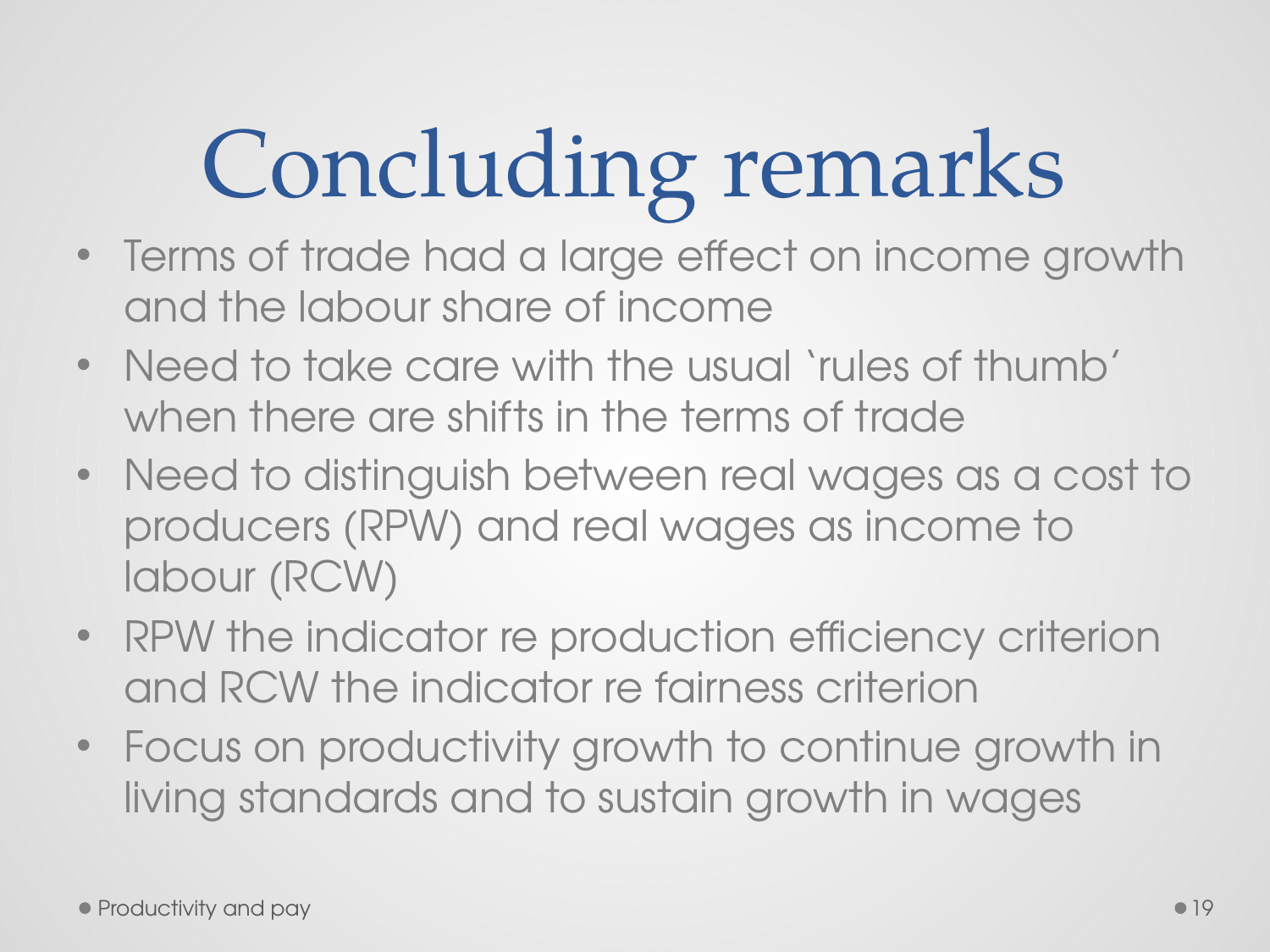

# Concluding remarks
Terms of trade had a large effect on income growth and the labour share of income
Need to take care with the usual ‘rules of thumb’ when there are shifts in the terms of trade
Need to distinguish between real wages as a cost to producers (RPW) and real wages as income to labour (RCW)
RPW the indicator re production efficiency criterion and RCW the indicator re fairness criterion
Focus on productivity growth to continue growth in living standards and to sustain growth in wages
Productivity and pay
19